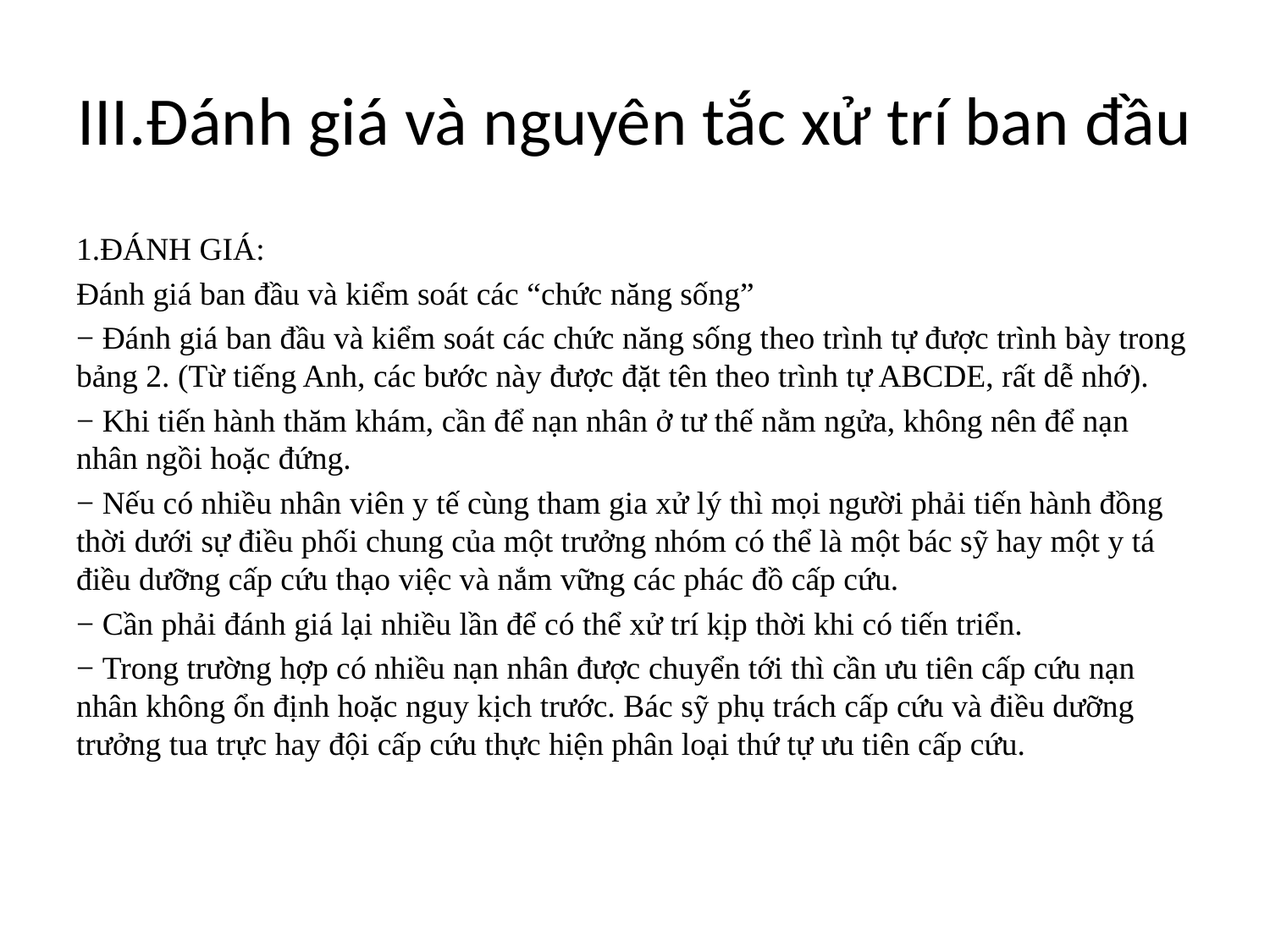

# III.Đánh giá và nguyên tắc xử trí ban đầu
1.ĐÁNH GIÁ:
Đánh giá ban đầu và kiểm soát các “chức năng sống”
− Đánh giá ban đầu và kiểm soát các chức năng sống theo trình tự được trình bày trong bảng 2. (Từ tiếng Anh, các bước này được đặt tên theo trình tự ABCDE, rất dễ nhớ).
− Khi tiến hành thăm khám, cần để nạn nhân ở tư thế nằm ngửa, không nên để nạn nhân ngồi hoặc đứng.
− Nếu có nhiều nhân viên y tế cùng tham gia xử lý thì mọi người phải tiến hành đồng thời dưới sự điều phối chung của một trưởng nhóm có thể là một bác sỹ hay một y tá điều dưỡng cấp cứu thạo việc và nắm vững các phác đồ cấp cứu.
− Cần phải đánh giá lại nhiều lần để có thể xử trí kịp thời khi có tiến triển.
− Trong trường hợp có nhiều nạn nhân được chuyển tới thì cần ưu tiên cấp cứu nạn nhân không ổn định hoặc nguy kịch trước. Bác sỹ phụ trách cấp cứu và điều dưỡng trưởng tua trực hay đội cấp cứu thực hiện phân loại thứ tự ưu tiên cấp cứu.